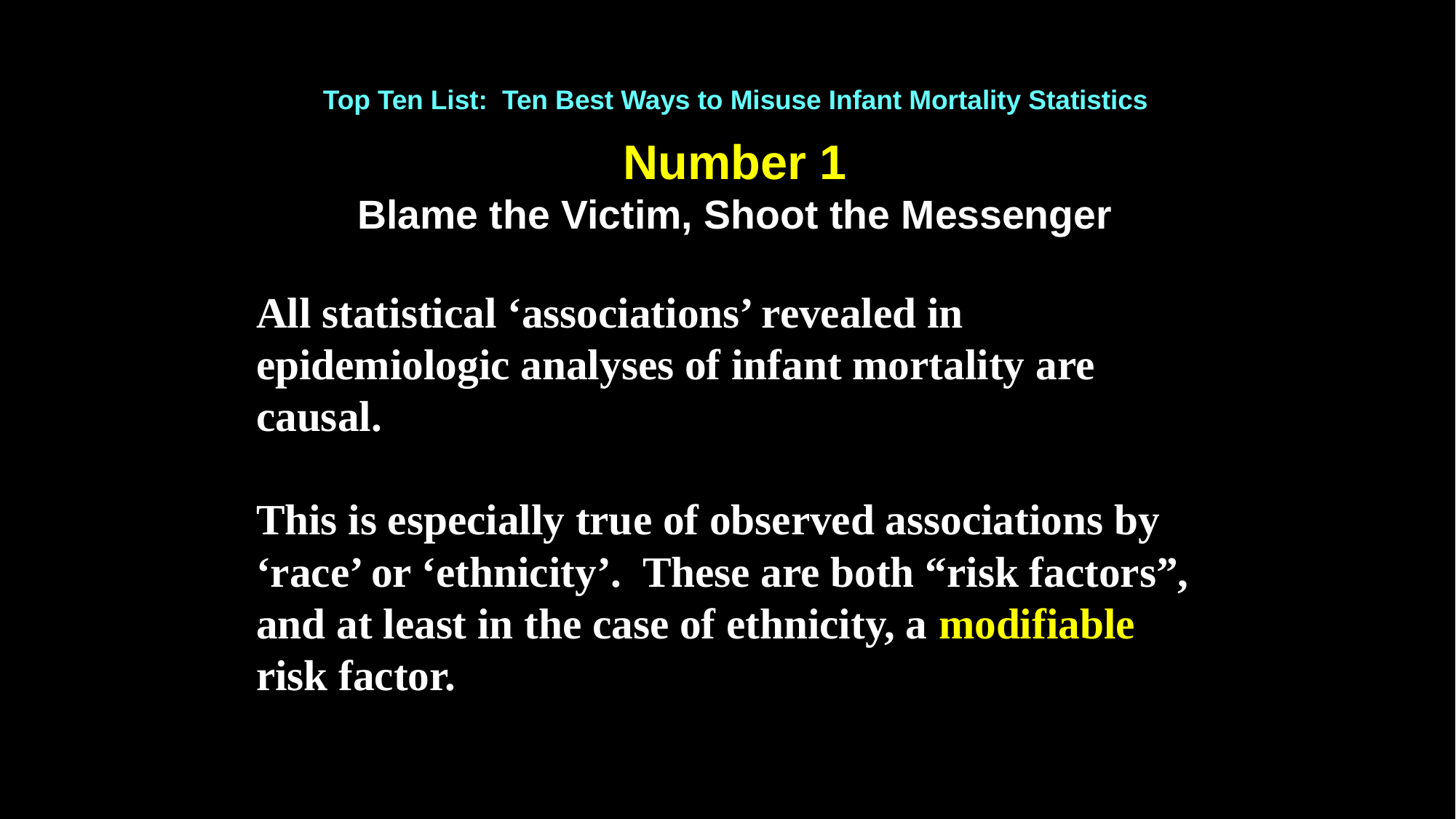

Top Ten List:  Ten Best Ways to Misuse Infant Mortality Statistics
Number 1
Blame the Victim, Shoot the Messenger

All statistical ‘associations’ revealed in epidemiologic analyses of infant mortality are causal.

This is especially true of observed associations by ‘race’ or ‘ethnicity’.  These are both “risk factors”, and at least in the case of ethnicity, a modifiable risk factor.